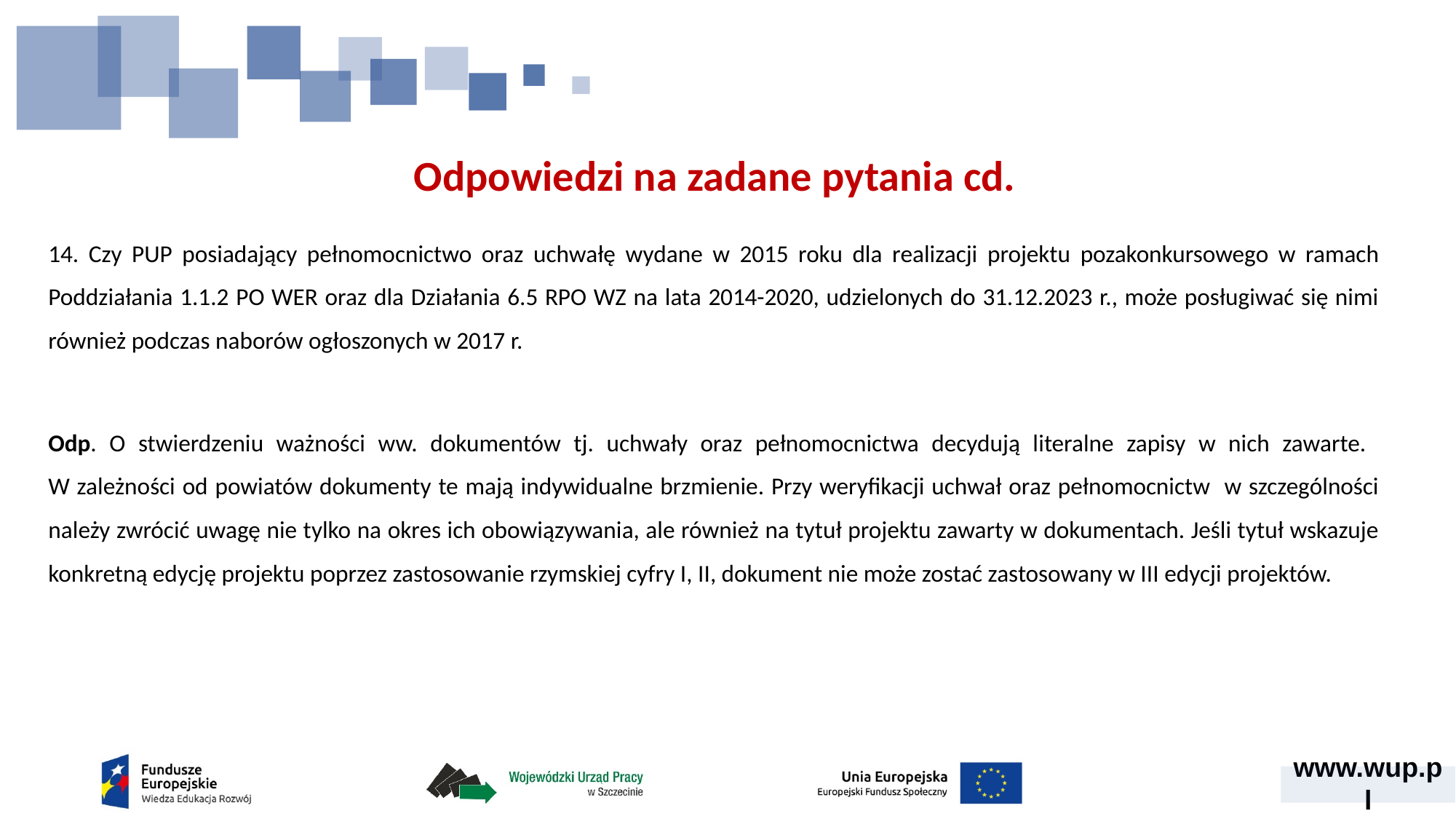

# Odpowiedzi na zadane pytania cd.
14. Czy PUP posiadający pełnomocnictwo oraz uchwałę wydane w 2015 roku dla realizacji projektu pozakonkursowego w ramach Poddziałania 1.1.2 PO WER oraz dla Działania 6.5 RPO WZ na lata 2014-2020, udzielonych do 31.12.2023 r., może posługiwać się nimi również podczas naborów ogłoszonych w 2017 r.

Odp. O stwierdzeniu ważności ww. dokumentów tj. uchwały oraz pełnomocnictwa decydują literalne zapisy w nich zawarte.
W zależności od powiatów dokumenty te mają indywidualne brzmienie. Przy weryfikacji uchwał oraz pełnomocnictw  w szczególności należy zwrócić uwagę nie tylko na okres ich obowiązywania, ale również na tytuł projektu zawarty w dokumentach. Jeśli tytuł wskazuje konkretną edycję projektu poprzez zastosowanie rzymskiej cyfry I, II, dokument nie może zostać zastosowany w III edycji projektów.